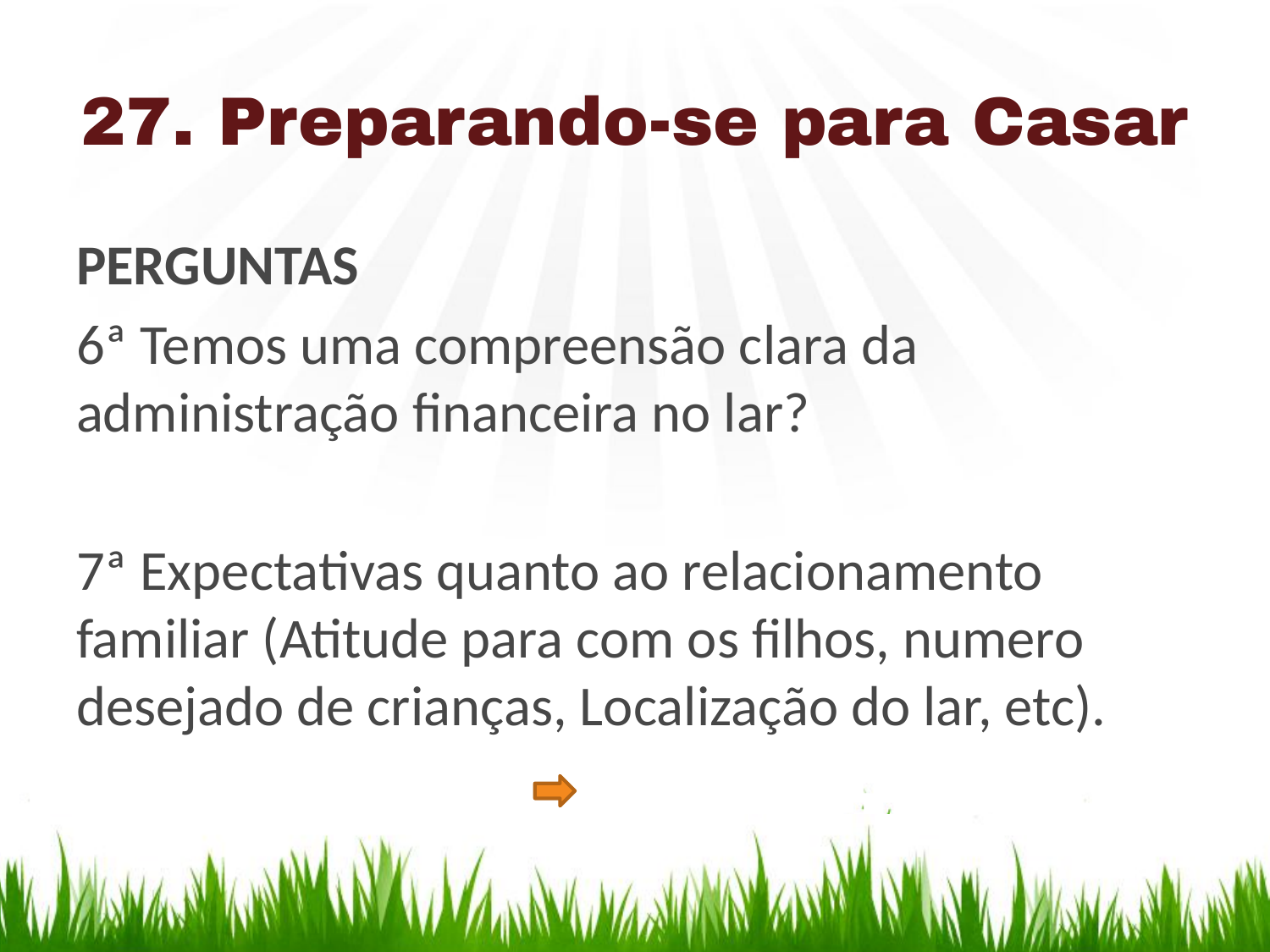

# 27. Preparando-se para Casar
PERGUNTAS
6ª Temos uma compreensão clara da administração financeira no lar?

7ª Expectativas quanto ao relacionamento familiar (Atitude para com os filhos, numero desejado de crianças, Localização do lar, etc).